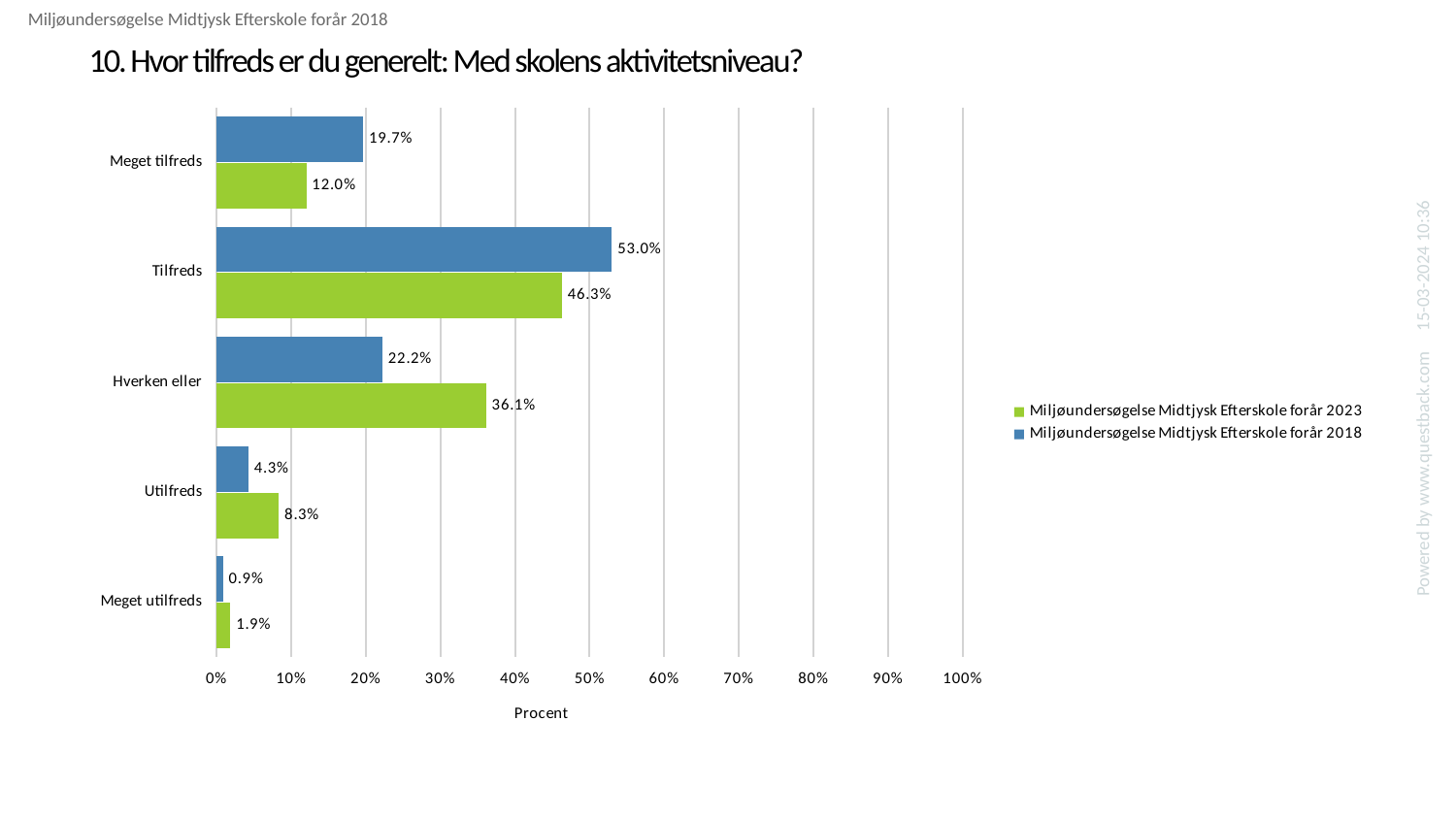

Miljøundersøgelse Midtjysk Efterskole forår 2018
# 10. Hvor tilfreds er du generelt: Med skolens aktivitetsniveau?

### Chart

| Category | Miljøundersøgelse Midtjysk Efterskole forår 2018 | Miljøundersøgelse Midtjysk Efterskole forår 2023 |
|---|---|---|
| Meget tilfreds | 0.19658119658119658 | 0.12037037037037036 |
| Tilfreds | 0.5299145299145299 | 0.46296296296296297 |
| Hverken eller | 0.2222222222222222 | 0.3611111111111111 |
| Utilfreds | 0.042735042735042736 | 0.08333333333333333 |
| Meget utilfreds | 0.008547008547008548 | 0.018518518518518517 |
Powered by www.questback.com     15-03-2024 10:36